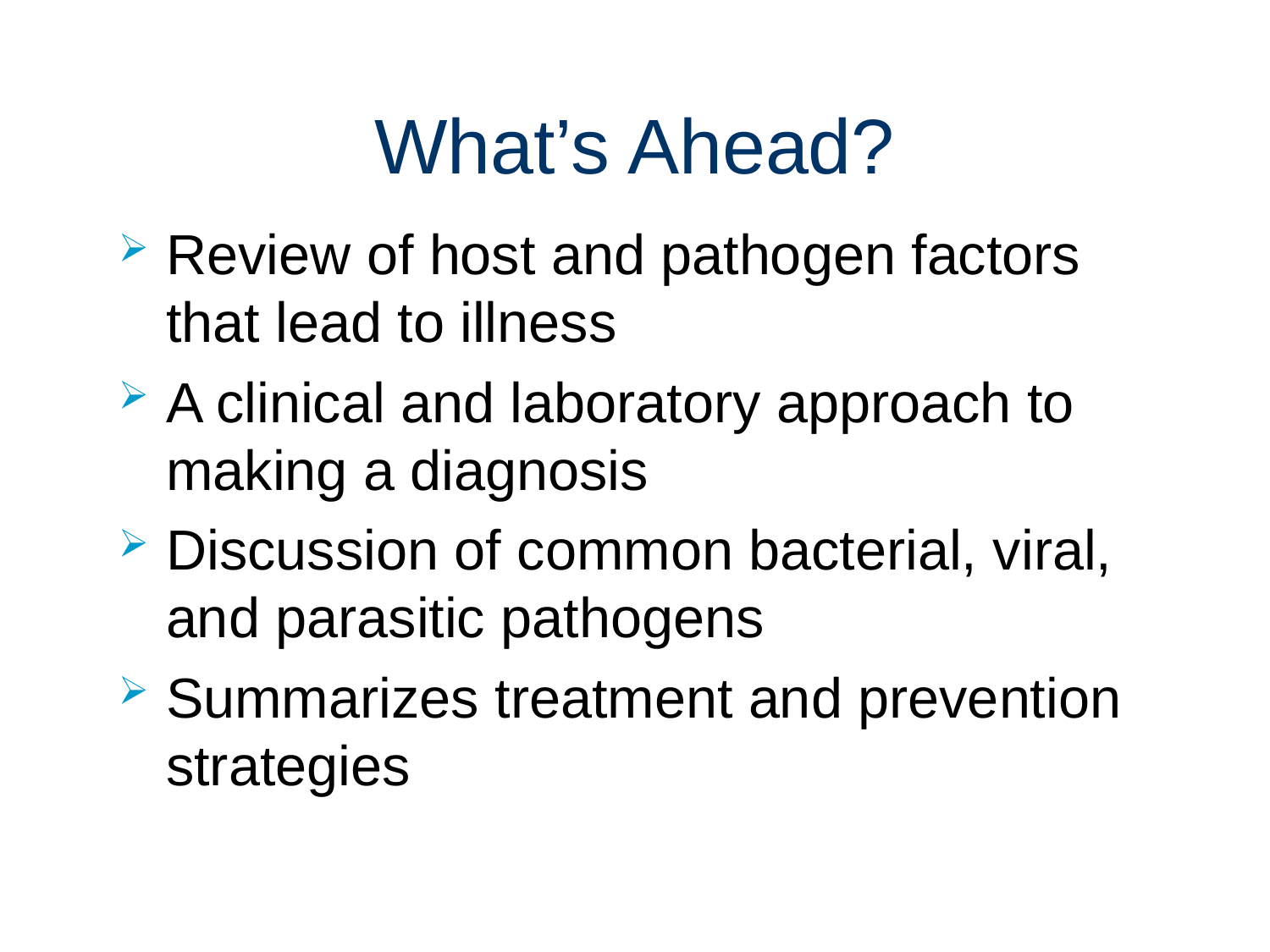

# What’s Ahead?
Review of host and pathogen factors that lead to illness
A clinical and laboratory approach to making a diagnosis
Discussion of common bacterial, viral, and parasitic pathogens
Summarizes treatment and prevention strategies